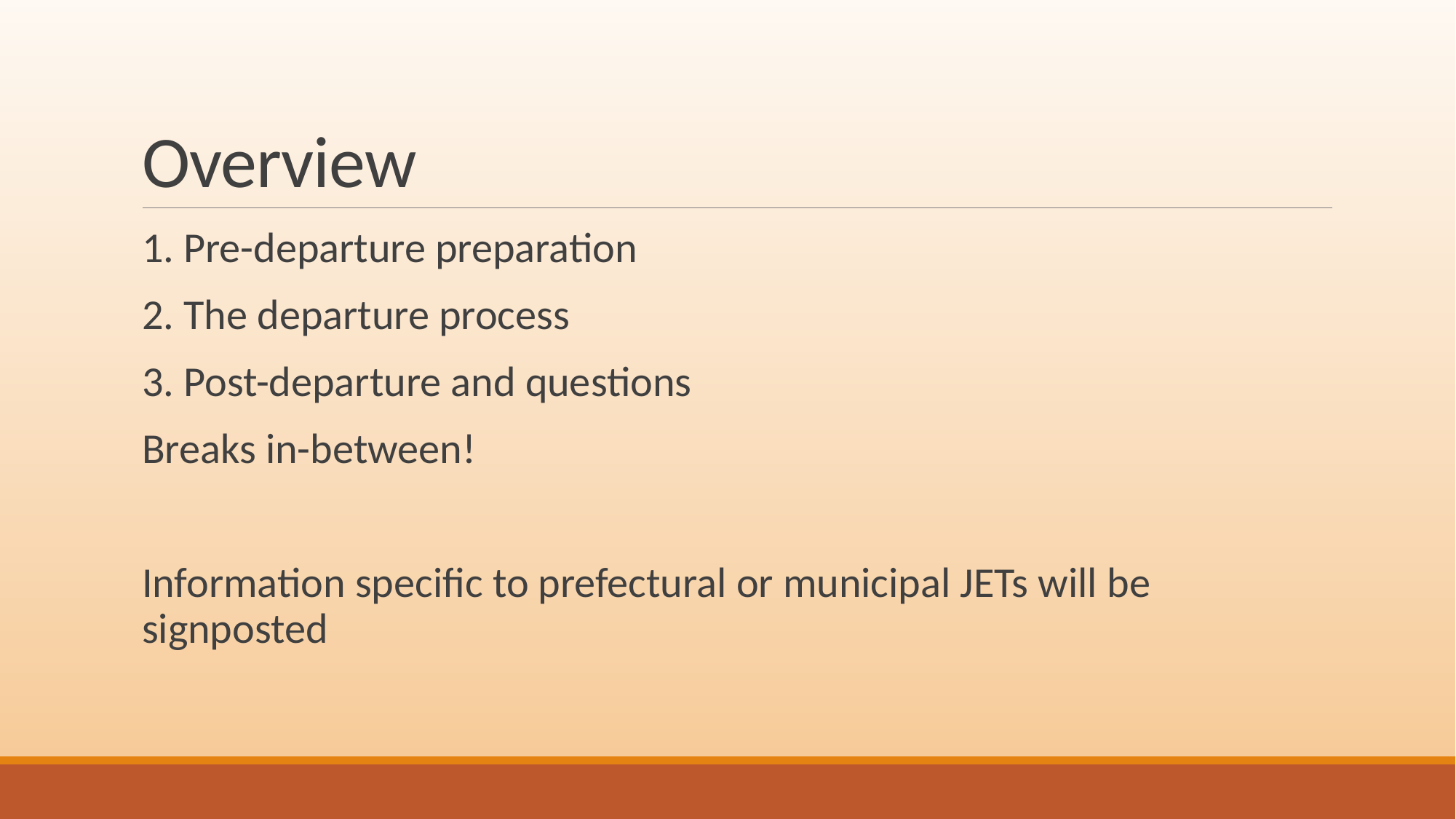

# Overview
1. Pre-departure preparation
2. The departure process
3. Post-departure and questions
Breaks in-between!

Information specific to prefectural or municipal JETs will be signposted